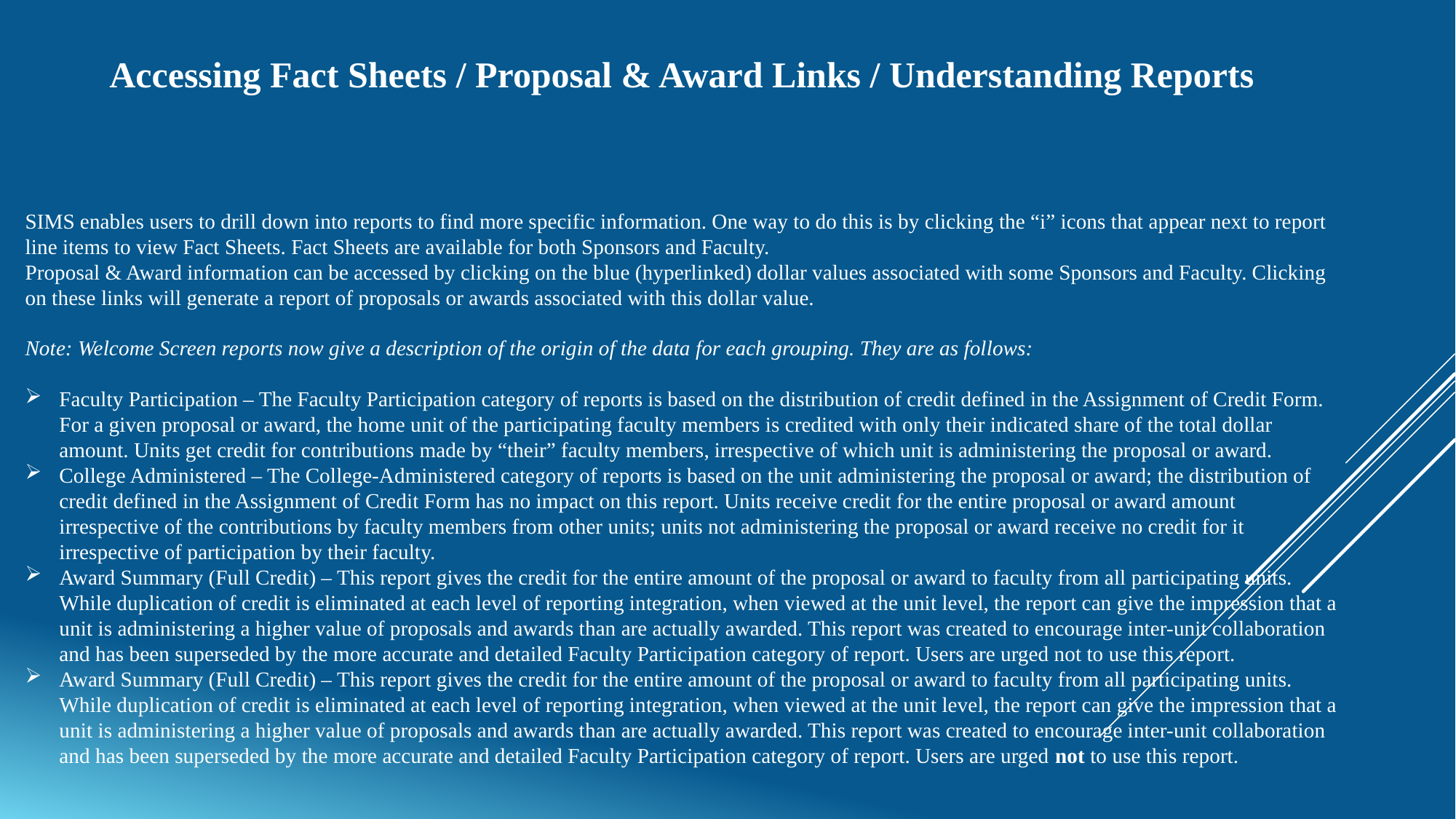

Accessing Fact Sheets / Proposal & Award Links / Understanding Reports

SIMS enables users to drill down into reports to find more specific information. One way to do this is by clicking the “i” icons that appear next to report line items to view Fact Sheets. Fact Sheets are available for both Sponsors and Faculty.
Proposal & Award information can be accessed by clicking on the blue (hyperlinked) dollar values associated with some Sponsors and Faculty. Clicking on these links will generate a report of proposals or awards associated with this dollar value.

Note: Welcome Screen reports now give a description of the origin of the data for each grouping. They are as follows:

Faculty Participation – The Faculty Participation category of reports is based on the distribution of credit defined in the Assignment of Credit Form. For a given proposal or award, the home unit of the participating faculty members is credited with only their indicated share of the total dollar amount. Units get credit for contributions made by “their” faculty members, irrespective of which unit is administering the proposal or award.
College Administered – The College-Administered category of reports is based on the unit administering the proposal or award; the distribution of credit defined in the Assignment of Credit Form has no impact on this report. Units receive credit for the entire proposal or award amount irrespective of the contributions by faculty members from other units; units not administering the proposal or award receive no credit for it irrespective of participation by their faculty.
Award Summary (Full Credit) – This report gives the credit for the entire amount of the proposal or award to faculty from all participating units. While duplication of credit is eliminated at each level of reporting integration, when viewed at the unit level, the report can give the impression that a unit is administering a higher value of proposals and awards than are actually awarded. This report was created to encourage inter-unit collaboration and has been superseded by the more accurate and detailed Faculty Participation category of report. Users are urged not to use this report.
Award Summary (Full Credit) – This report gives the credit for the entire amount of the proposal or award to faculty from all participating units. While duplication of credit is eliminated at each level of reporting integration, when viewed at the unit level, the report can give the impression that a unit is administering a higher value of proposals and awards than are actually awarded. This report was created to encourage inter-unit collaboration and has been superseded by the more accurate and detailed Faculty Participation category of report. Users are urged not to use this report.